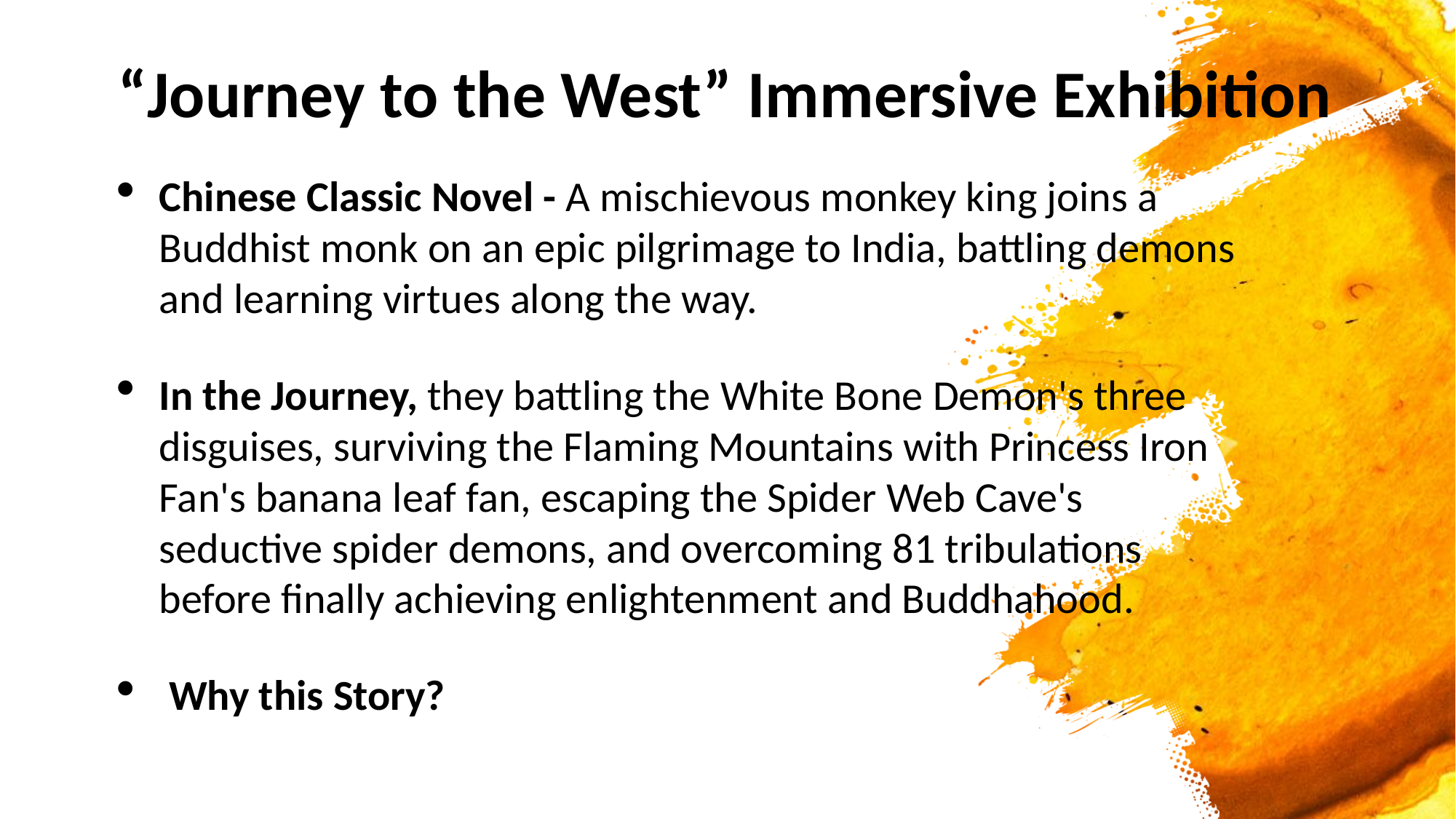

“Journey to the West” Immersive Exhibition
Chinese Classic Novel - A mischievous monkey king joins a Buddhist monk on an epic pilgrimage to India, battling demons and learning virtues along the way.
In the Journey, they battling the White Bone Demon's three disguises, surviving the Flaming Mountains with Princess Iron Fan's banana leaf fan, escaping the Spider Web Cave's seductive spider demons, and overcoming 81 tribulations before finally achieving enlightenment and Buddhahood.
 Why this Story?